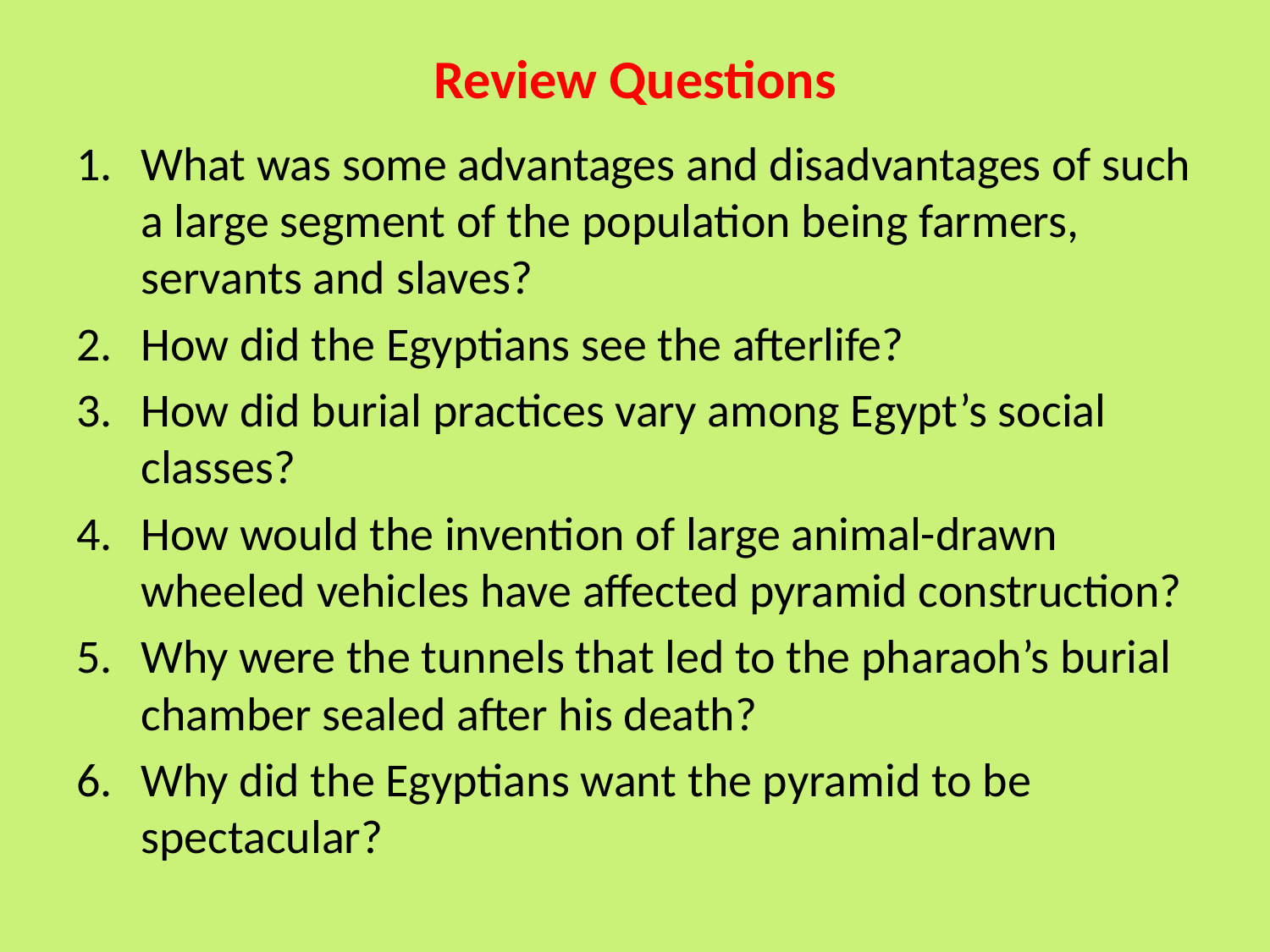

# Review Questions
What was some advantages and disadvantages of such a large segment of the population being farmers, servants and slaves?
How did the Egyptians see the afterlife?
How did burial practices vary among Egypt’s social classes?
How would the invention of large animal-drawn wheeled vehicles have affected pyramid construction?
Why were the tunnels that led to the pharaoh’s burial chamber sealed after his death?
Why did the Egyptians want the pyramid to be spectacular?